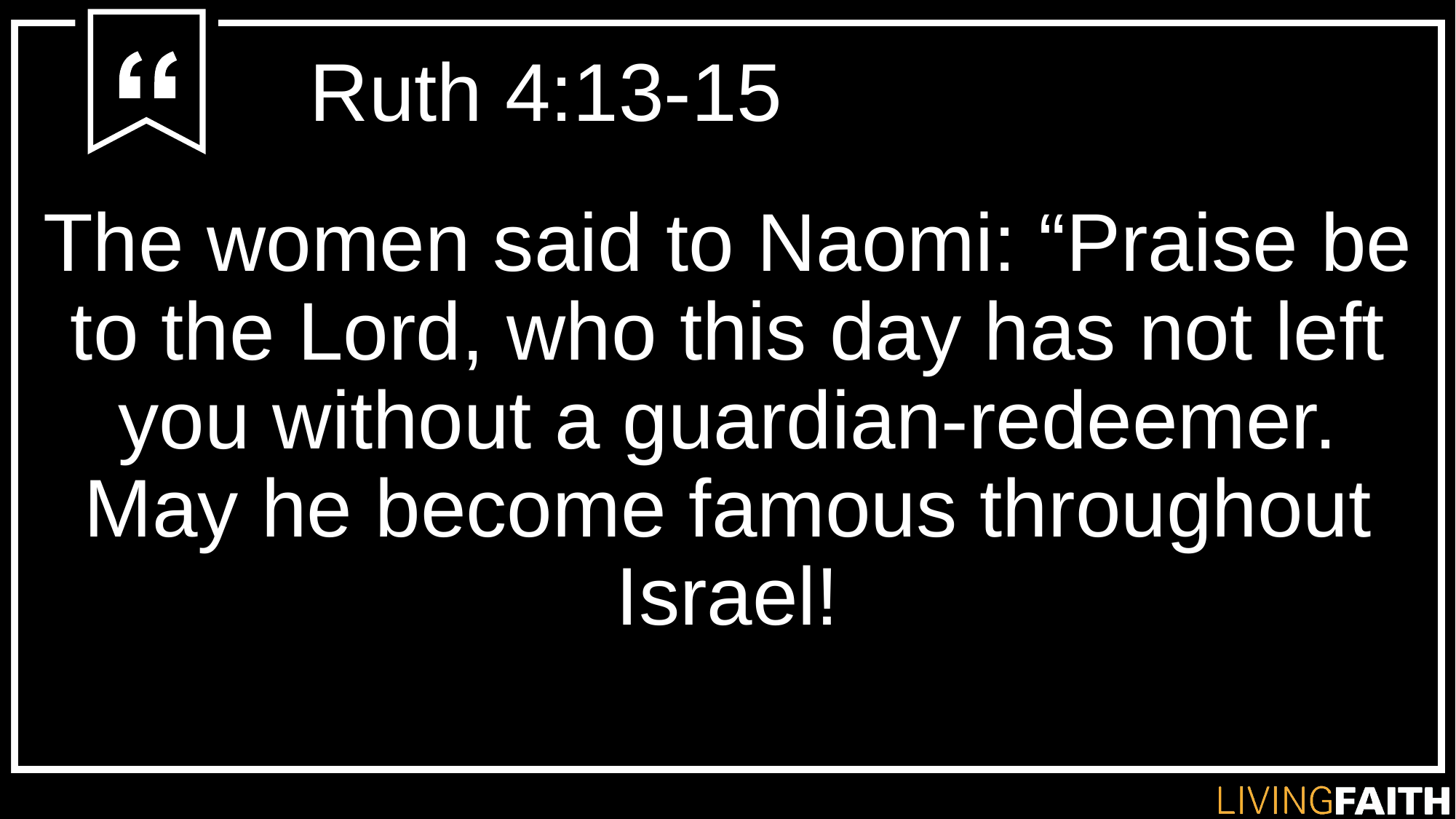

# Ruth 4:13-15
The women said to Naomi: “Praise be to the Lord, who this day has not left you without a guardian-redeemer. May he become famous throughout Israel!